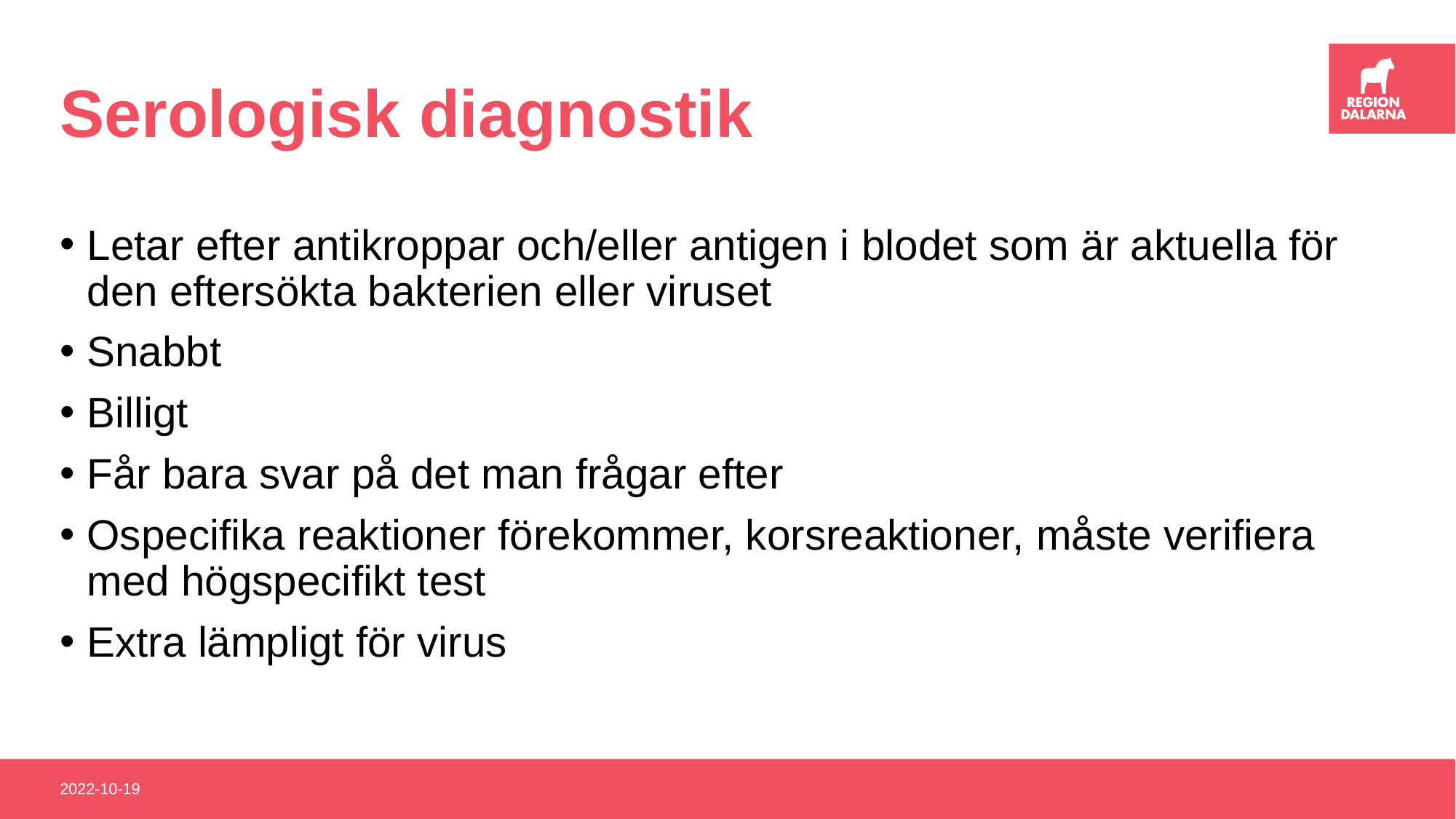

# Serologisk diagnostik
Letar efter antikroppar och/eller antigen i blodet som är aktuella för den eftersökta bakterien eller viruset
Snabbt
Billigt
Får bara svar på det man frågar efter
Ospecifika reaktioner förekommer, korsreaktioner, måste verifiera med högspecifikt test
Extra lämpligt för virus
2022-10-19